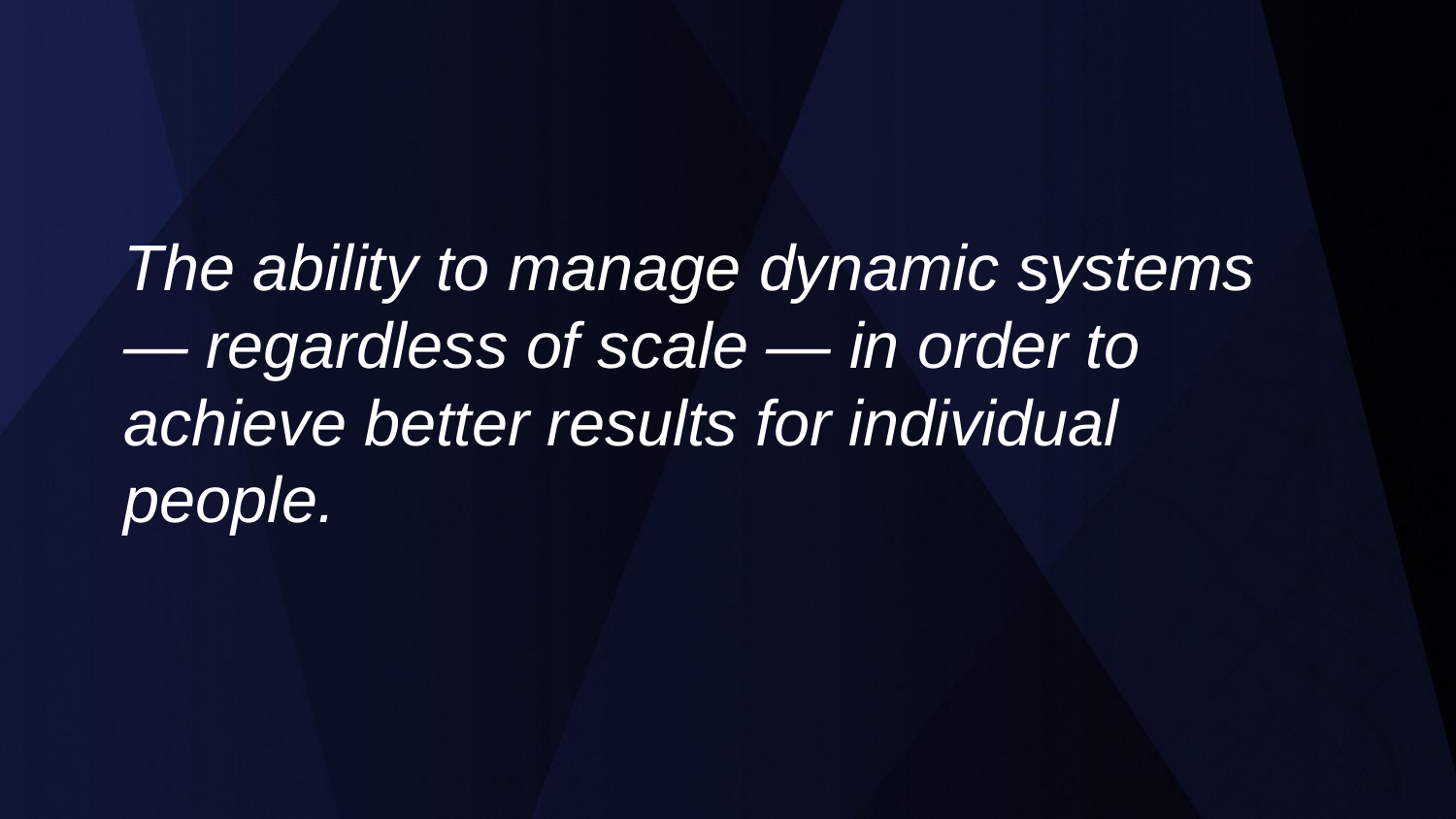

The ability to manage dynamic systems — regardless of scale — in order to achieve better results for individual people.